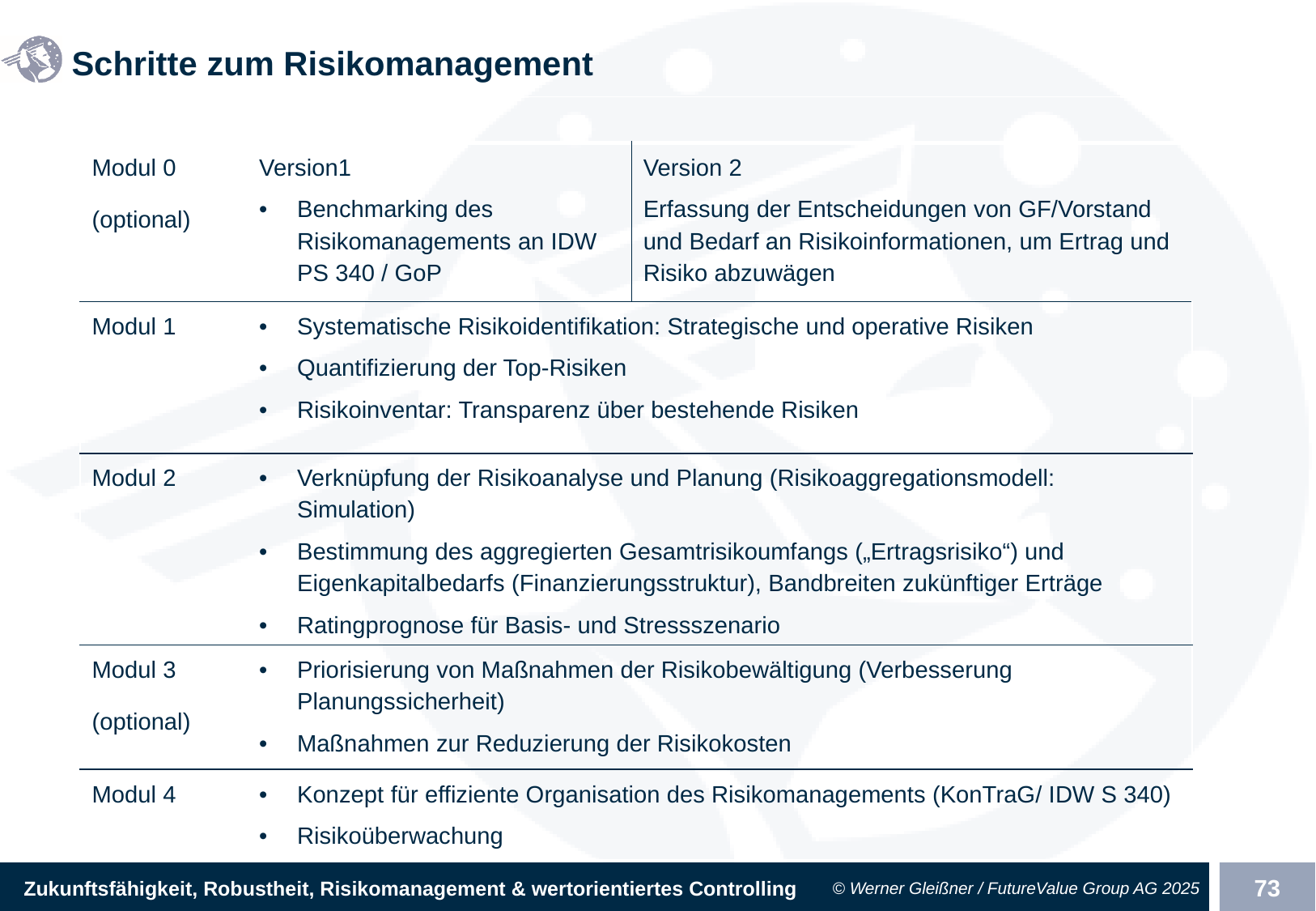

# Schritte zum Risikomanagement
|  |  |  |
| --- | --- | --- |
| Modul 0 (optional) | Version1 Benchmarking des Risikomanagements an IDW PS 340 / GoP | Version 2 Erfassung der Entscheidungen von GF/Vorstand und Bedarf an Risikoinformationen, um Ertrag und Risiko abzuwägen |
| Modul 1 | Systematische Risikoidentifikation: Strategische und operative Risiken Quantifizierung der Top-Risiken Risikoinventar: Transparenz über bestehende Risiken |  |
| Modul 2 | Verknüpfung der Risikoanalyse und Planung (Risikoaggregationsmodell: Simulation) Bestimmung des aggregierten Gesamtrisikoumfangs („Ertragsrisiko“) und Eigenkapitalbedarfs (Finanzierungsstruktur), Bandbreiten zukünftiger Erträge Ratingprognose für Basis- und Stressszenario |  |
| Modul 3 (optional) | Priorisierung von Maßnahmen der Risikobewältigung (Verbesserung Planungssicherheit) Maßnahmen zur Reduzierung der Risikokosten |  |
| Modul 4 | Konzept für effiziente Organisation des Risikomanagements (KonTraG/ IDW S 340) Risikoüberwachung |  |